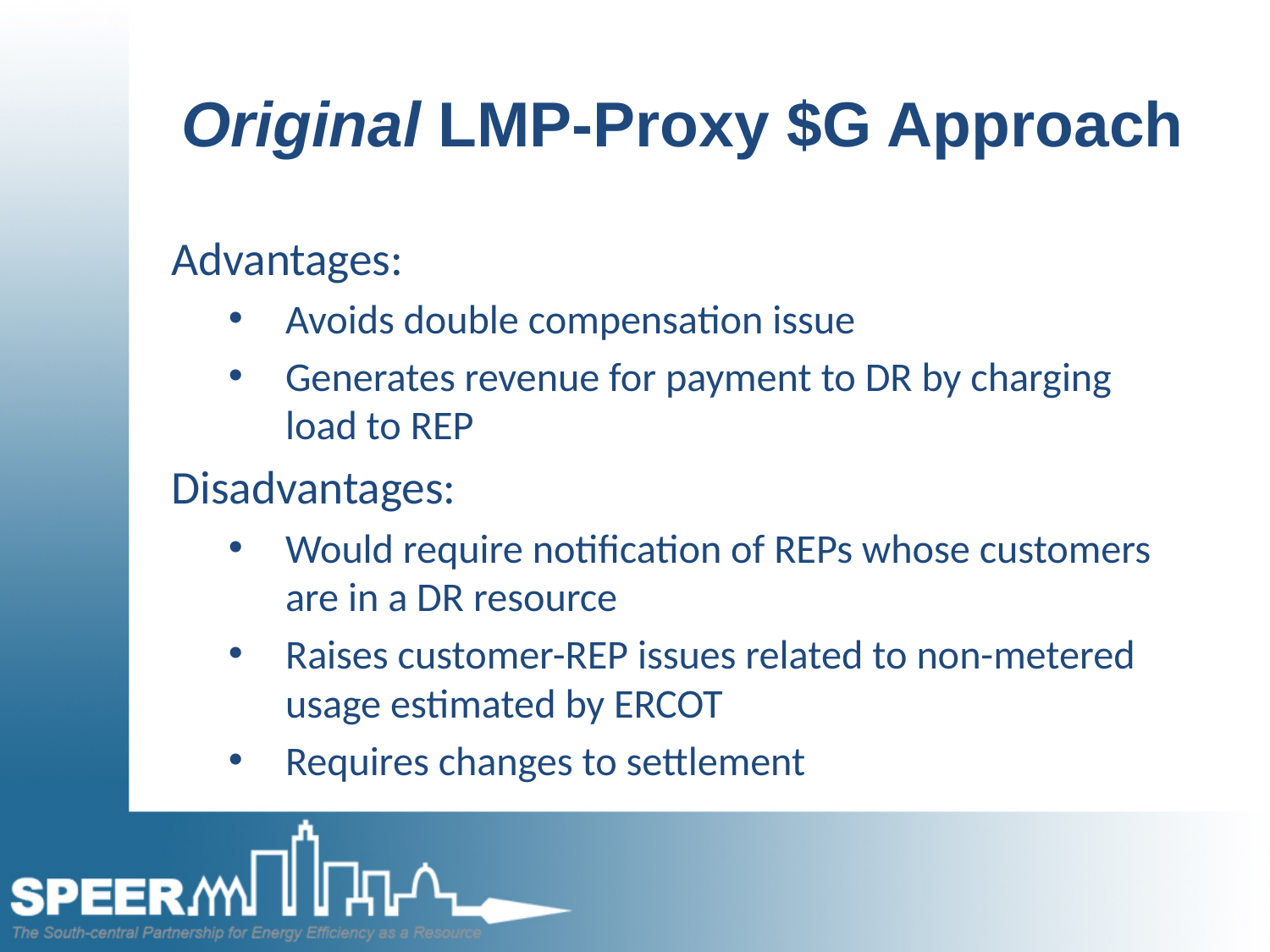

# Original LMP-Proxy $G Approach
Advantages:
Avoids double compensation issue
Generates revenue for payment to DR by charging load to REP
Disadvantages:
Would require notification of REPs whose customers are in a DR resource
Raises customer-REP issues related to non-metered usage estimated by ERCOT
Requires changes to settlement